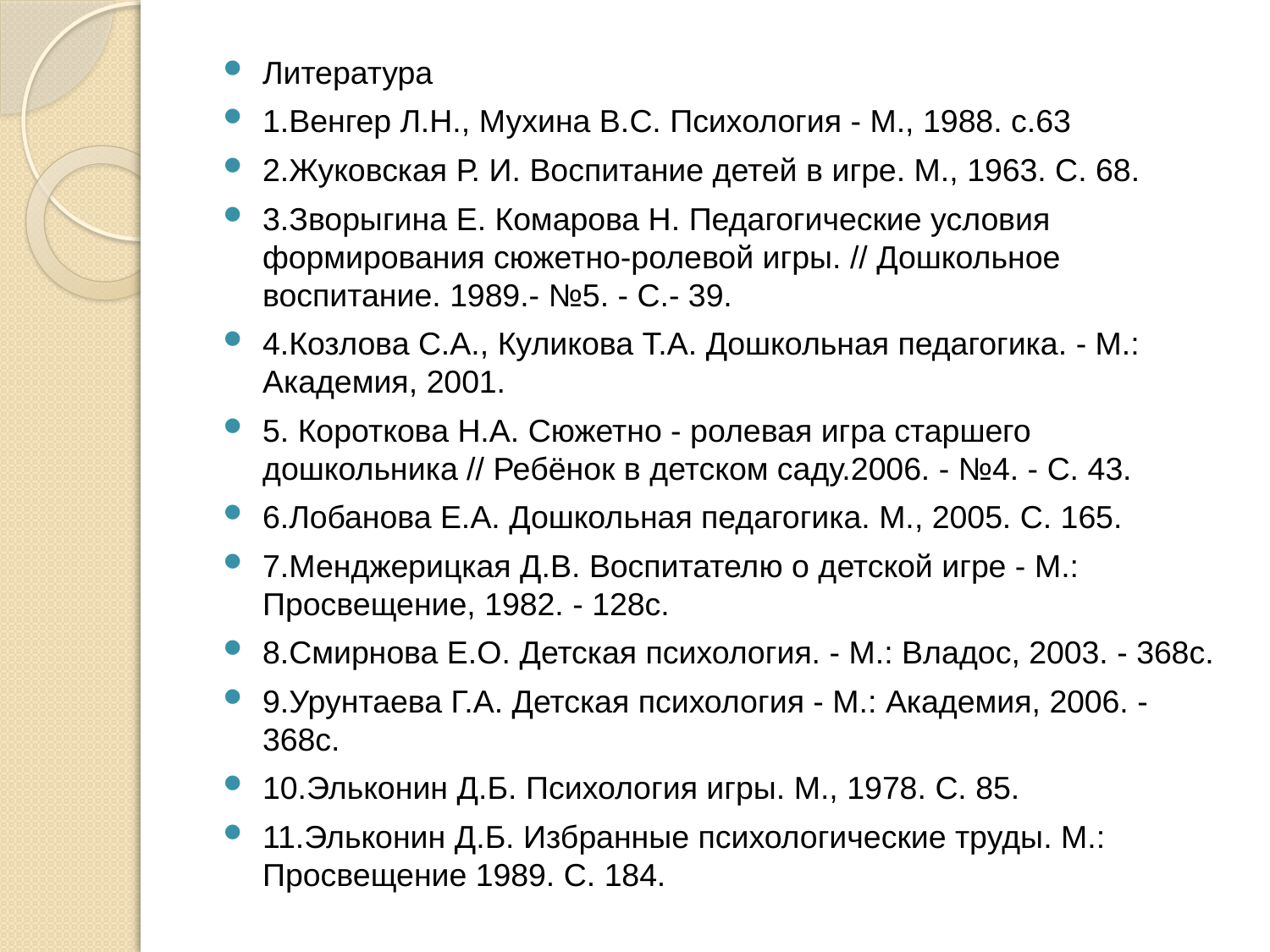

#
Литература
1.Венгер Л.Н., Мухина В.С. Психология - М., 1988. c.63
2.Жуковская Р. И. Воспитание детей в игре. М., 1963. С. 68.
3.Зворыгина Е. Комарова Н. Педагогические условия формирования сюжетно-ролевой игры. // Дошкольное воспитание. 1989.- №5. - С.- 39.
4.Козлова С.А., Куликова Т.А. Дошкольная педагогика. - М.: Академия, 2001.
5. Короткова Н.А. Сюжетно - ролевая игра старшего дошкольника // Ребёнок в детском саду.2006. - №4. - С. 43.
6.Лобанова Е.А. Дошкольная педагогика. М., 2005. С. 165.
7.Менджерицкая Д.В. Воспитателю о детской игре - М.: Просвещение, 1982. - 128с.
8.Смирнова Е.О. Детская психология. - М.: Владос, 2003. - 368с.
9.Урунтаева Г.А. Детская психология - М.: Академия, 2006. - 368с.
10.Эльконин Д.Б. Психология игры. М., 1978. С. 85.
11.Эльконин Д.Б. Избранные психологические труды. М.: Просвещение 1989. С. 184.